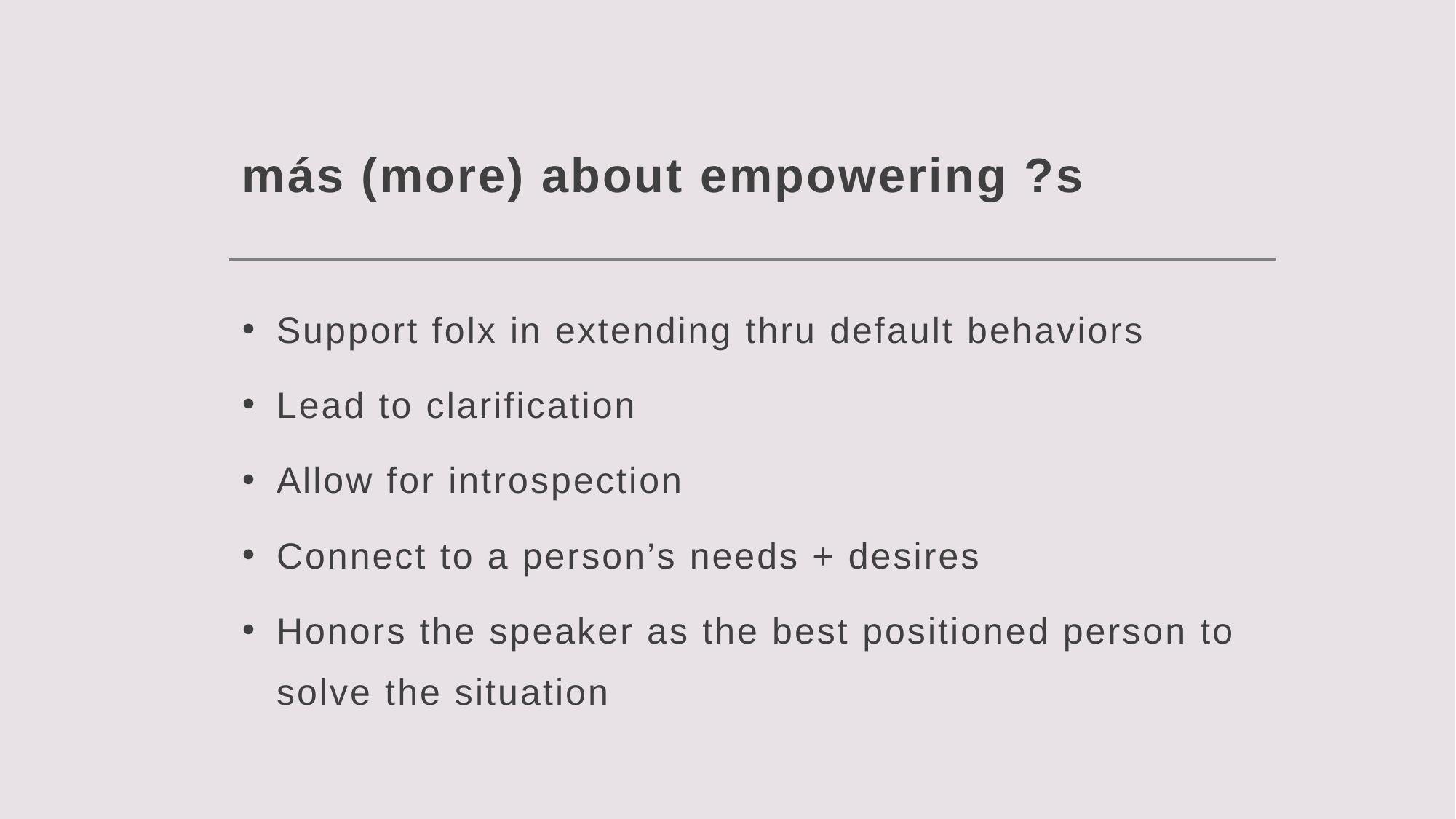

# más (more) about empowering ?s
Support folx in extending thru default behaviors
Lead to clarification
Allow for introspection
Connect to a person’s needs + desires
Honors the speaker as the best positioned person to solve the situation